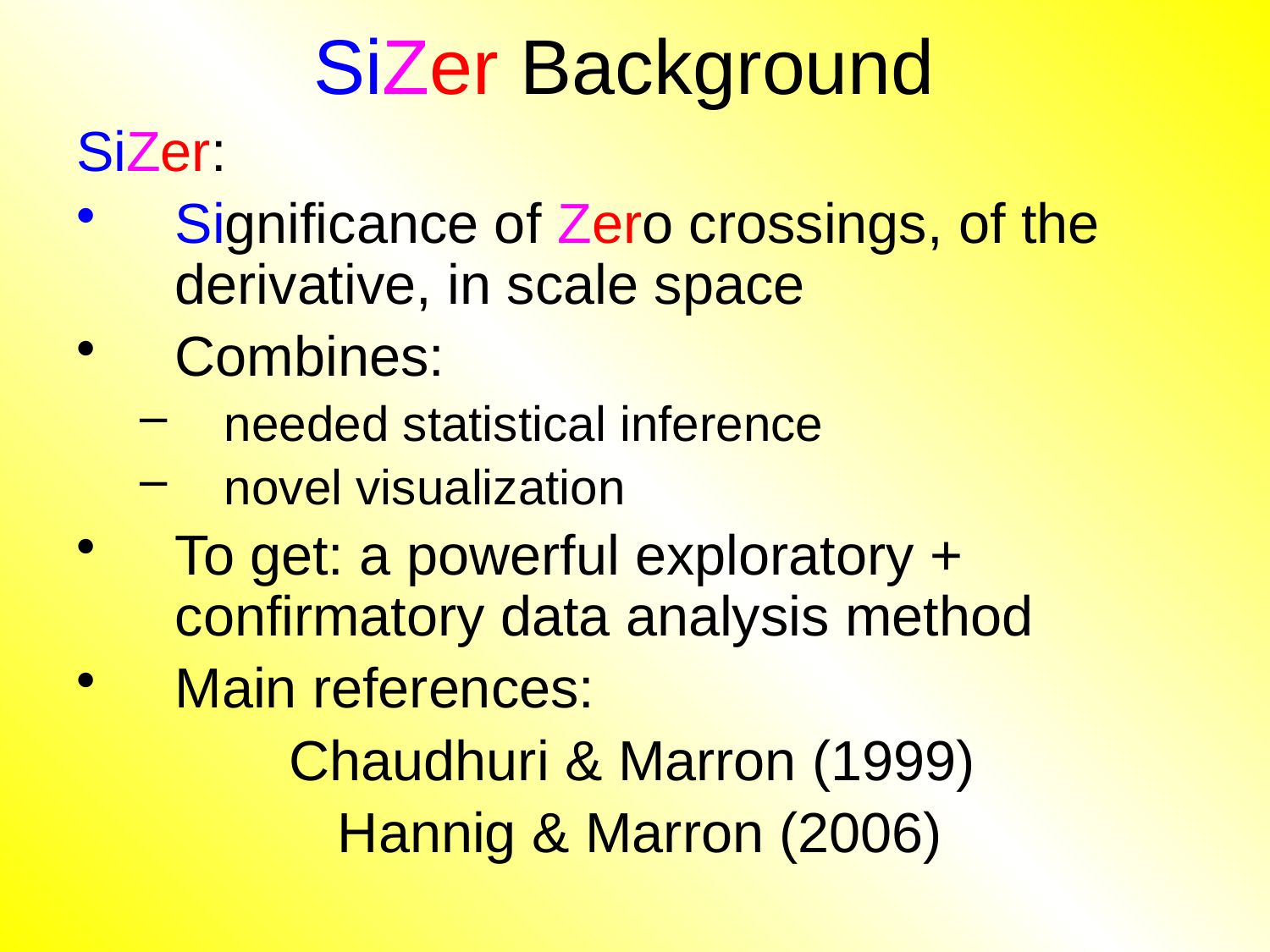

# SiZer Background
SiZer:
Significance of Zero crossings, of the derivative, in scale space
Combines:
needed statistical inference
novel visualization
To get: a powerful exploratory + confirmatory data analysis method
Main references:
Chaudhuri & Marron (1999)
Hannig & Marron (2006)